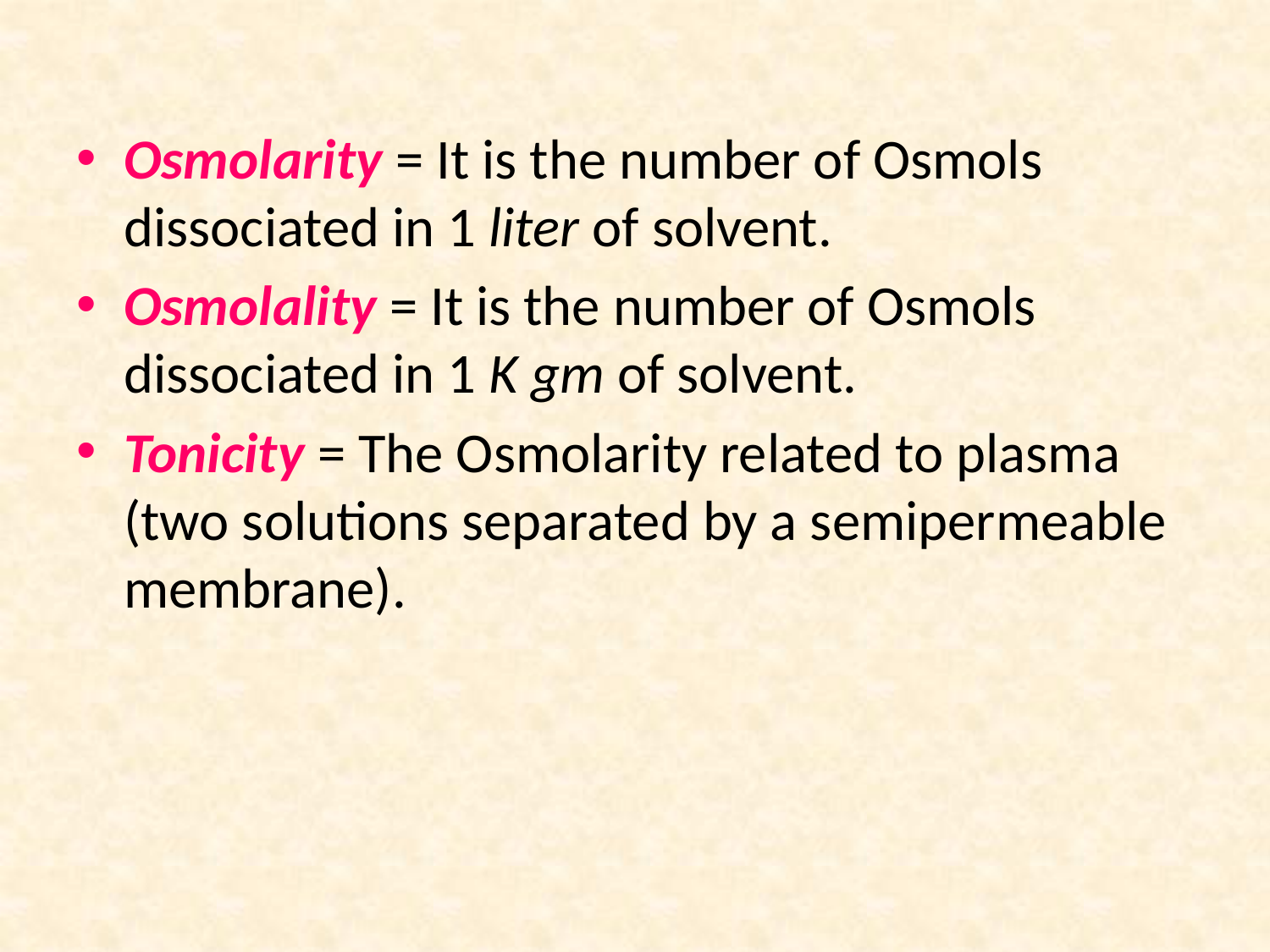

#
Osmolarity = It is the number of Osmols dissociated in 1 liter of solvent.
Osmolality = It is the number of Osmols dissociated in 1 K gm of solvent.
Tonicity = The Osmolarity related to plasma (two solutions separated by a semipermeable membrane).